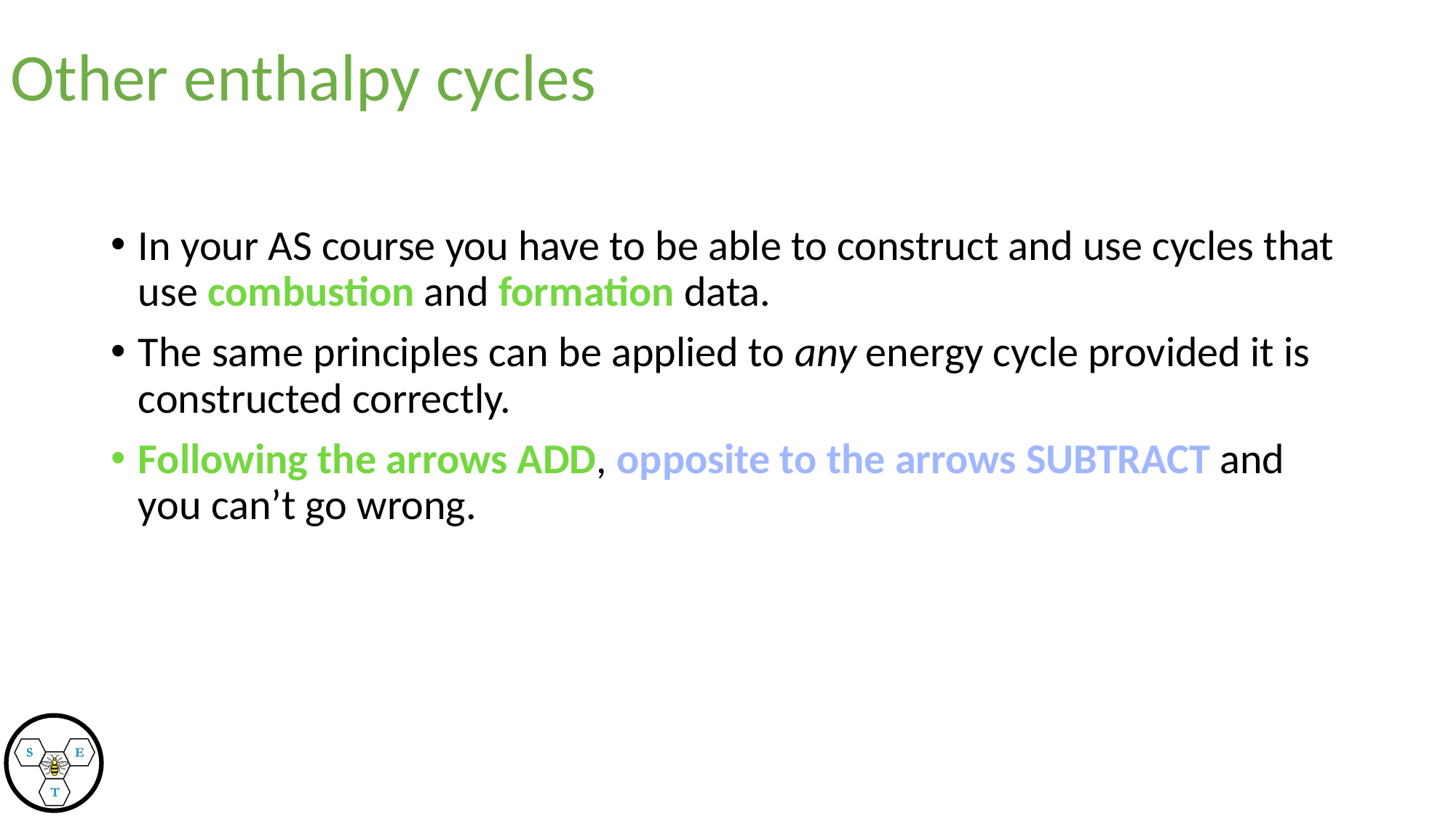

# Other enthalpy cycles
In your AS course you have to be able to construct and use cycles that use combustion and formation data.
The same principles can be applied to any energy cycle provided it is constructed correctly.
Following the arrows ADD, opposite to the arrows SUBTRACT and you can’t go wrong.